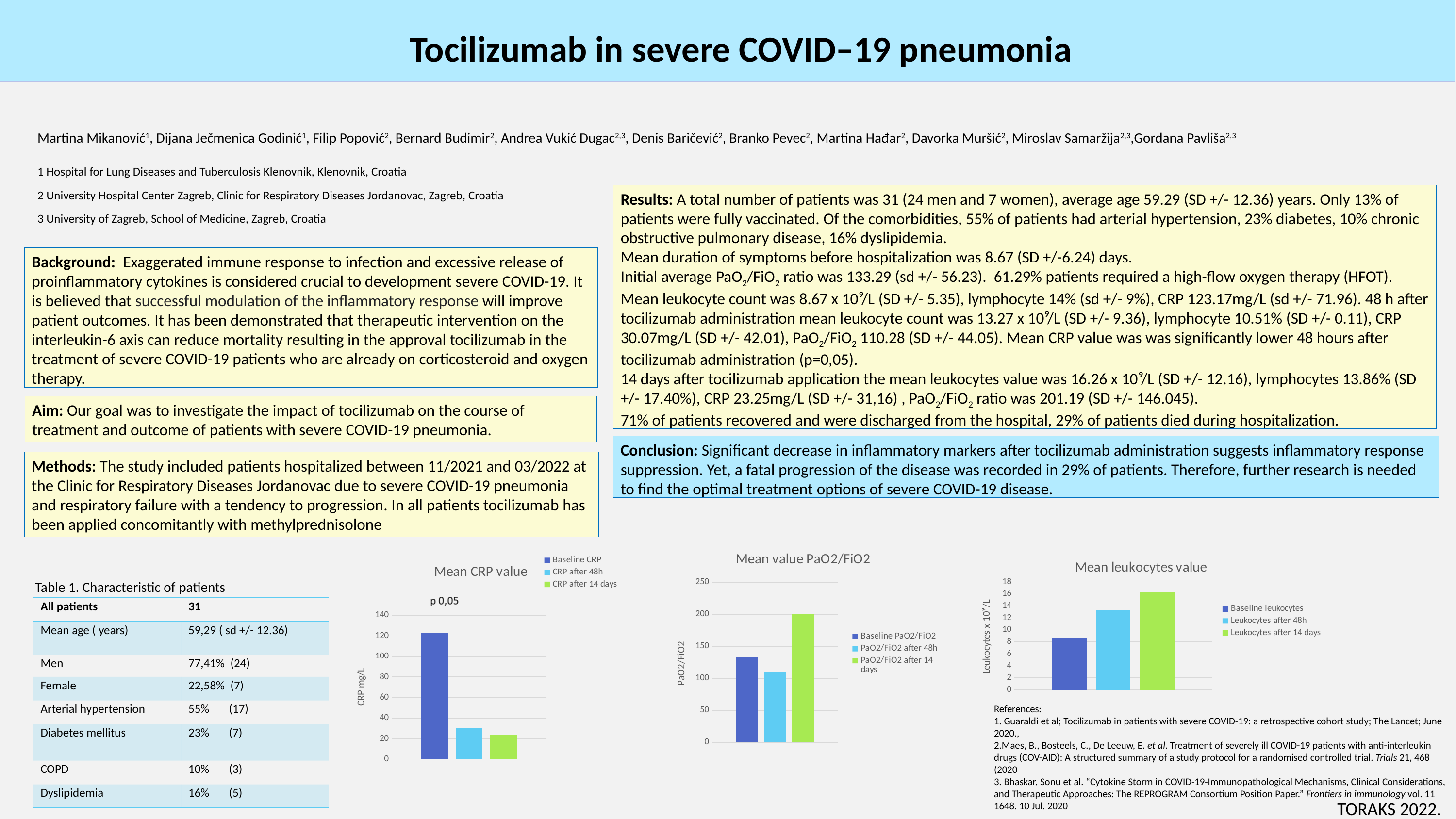

Tocilizumab in severe COVID–19 pneumonia

Martina Mikanović1, Dijana Ječmenica Godinić1, Filip Popović2, Bernard Budimir2, Andrea Vukić Dugac2,3, Denis Baričević2, Branko Pevec2, Martina Hađar2, Davorka Muršić2, Miroslav Samaržija2,3,Gordana Pavliša2,3

1 Hospital for Lung Diseases and Tuberculosis Klenovnik, Klenovnik, Croatia
2 University Hospital Center Zagreb, Clinic for Respiratory Diseases Jordanovac, Zagreb, Croatia
3 University of Zagreb, School of Medicine, Zagreb, Croatia
Results: A total number of patients was 31 (24 men and 7 women), average age 59.29 (SD +/- 12.36) years. Only 13% of patients were fully vaccinated. Of the comorbidities, 55% of patients had arterial hypertension, 23% diabetes, 10% chronic obstructive pulmonary disease, 16% dyslipidemia.
Mean duration of symptoms before hospitalization was 8.67 (SD +/-6.24) days.
Initial average PaO2/FiO2 ratio was 133.29 (sd +/- 56.23).  61.29% patients required a high-flow oxygen therapy (HFOT). Mean leukocyte count was 8.67 x 10⁹/L (SD +/- 5.35), lymphocyte 14% (sd +/- 9%), CRP 123.17mg/L (sd +/- 71.96). 48 h after tocilizumab administration mean leukocyte count was 13.27 x 10⁹/L (SD +/- 9.36), lymphocyte 10.51% (SD +/- 0.11), CRP 30.07mg/L (SD +/- 42.01), PaO2/FiO2 110.28 (SD +/- 44.05). Mean CRP value was was significantly lower 48 hours after tocilizumab administration (p=0,05).
14 days after tocilizumab application the mean leukocytes value was 16.26 x 10⁹/L (SD +/- 12.16), lymphocytes 13.86% (SD +/- 17.40%), CRP 23.25mg/L (SD +/- 31,16) , PaO2/FiO2 ratio was 201.19 (SD +/- 146.045).
71% of patients recovered and were discharged from the hospital, 29% of patients died during hospitalization.
Background:  Exaggerated immune response to infection and excessive release of proinflammatory cytokines is considered crucial to development severe COVID-19. It is believed that successful modulation of the inflammatory response will improve patient outcomes. It has been demonstrated that therapeutic intervention on the interleukin-6 axis can reduce mortality resulting in the approval tocilizumab in the treatment of severe COVID-19 patients who are already on corticosteroid and oxygen therapy.
Aim: Our goal was to investigate the impact of tocilizumab on the course of treatment and outcome of patients with severe COVID-19 pneumonia.
Conclusion: Significant decrease in inflammatory markers after tocilizumab administration suggests inflammatory response suppression. Yet, a fatal progression of the disease was recorded in 29% of patients. Therefore, further research is needed to find the optimal treatment options of severe COVID-19 disease.
Methods: The study included patients hospitalized between 11/2021 and 03/2022 at the Clinic for Respiratory Diseases Jordanovac due to severe COVID-19 pneumonia and respiratory failure with a tendency to progression. In all patients tocilizumab has been applied concomitantly with methylprednisolone

### Chart: Mean leukocytes value

| Category |  |  |  |
|---|---|---|---|

### Chart: Mean value PaO2/FiO2

| Category |  |  |  |
|---|---|---|---|

### Chart: Mean CRP value

| Category |  |  |  |
|---|---|---|---|
Table 1. Characteristic of patients
| All patients | 31 |
| --- | --- |
| Mean age ( years) | 59,29 ( sd +/- 12.36) |
| Men | 77,41% (24) |
| Female | 22,58% (7) |
| Arterial hypertension | 55% (17) |
| Diabetes mellitus | 23% (7) |
| COPD | 10% (3) |
| Dyslipidemia | 16% (5) |
References:
1. Guaraldi et al; Tocilizumab in patients with severe COVID-19: a retrospective cohort study; The Lancet; June 2020.,
2.Maes, B., Bosteels, C., De Leeuw, E. et al. Treatment of severely ill COVID-19 patients with anti-interleukin drugs (COV-AID): A structured summary of a study protocol for a randomised controlled trial. Trials 21, 468 (2020
3. Bhaskar, Sonu et al. “Cytokine Storm in COVID-19-Immunopathological Mechanisms, Clinical Considerations, and Therapeutic Approaches: The REPROGRAM Consortium Position Paper.” Frontiers in immunology vol. 11 1648. 10 Jul. 2020
TORAKS 2022.